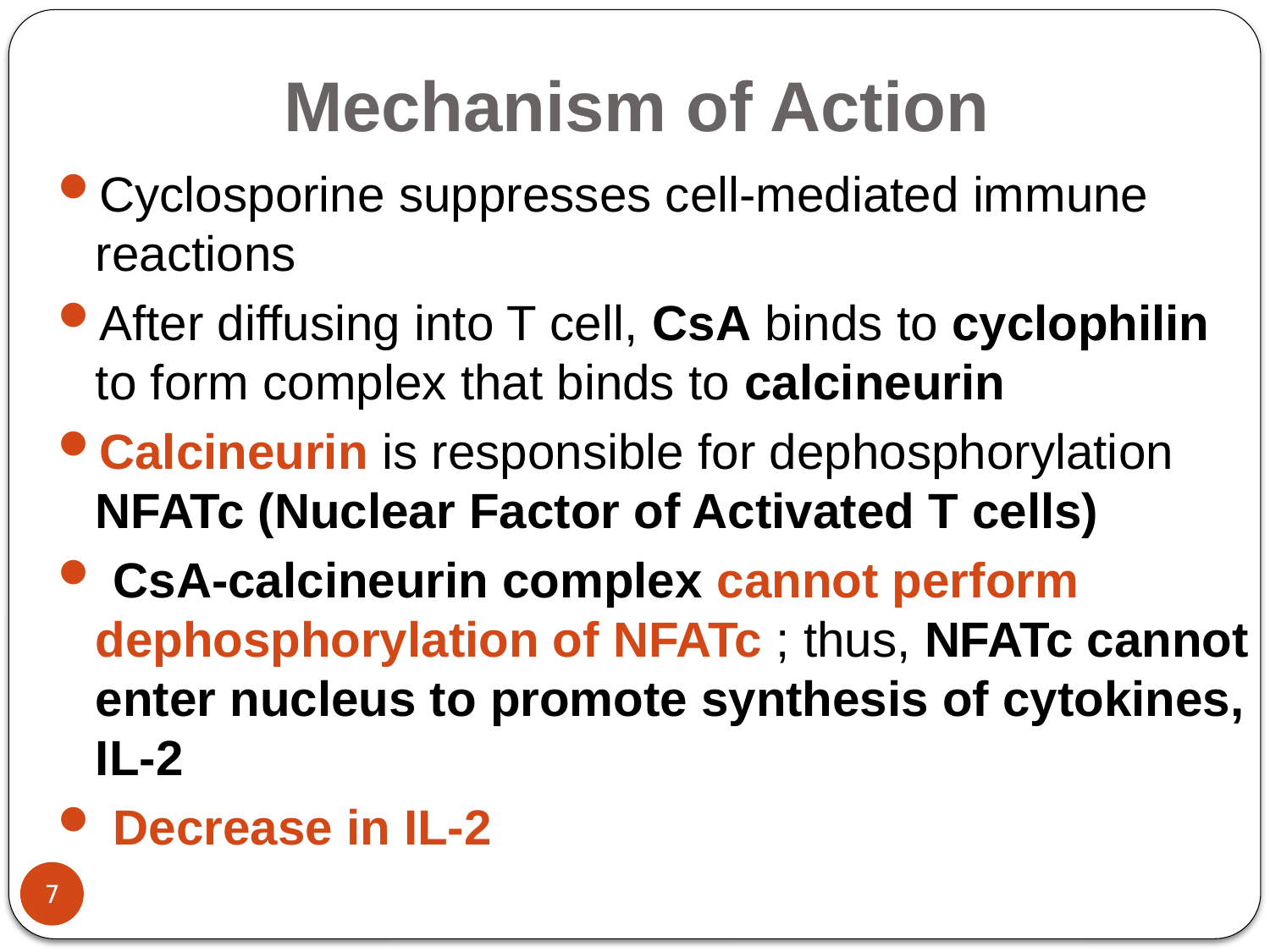

# Mechanism of Action
Cyclosporine suppresses cell-mediated immune reactions
After diffusing into T cell, CsA binds to cyclophilin to form complex that binds to calcineurin
Calcineurin is responsible for dephosphorylation NFATc (Nuclear Factor of Activated T cells)
 CsA-calcineurin complex cannot perform dephosphorylation of NFATc ; thus, NFATc cannot enter nucleus to promote synthesis of cytokines, IL-2
 Decrease in IL-2
7